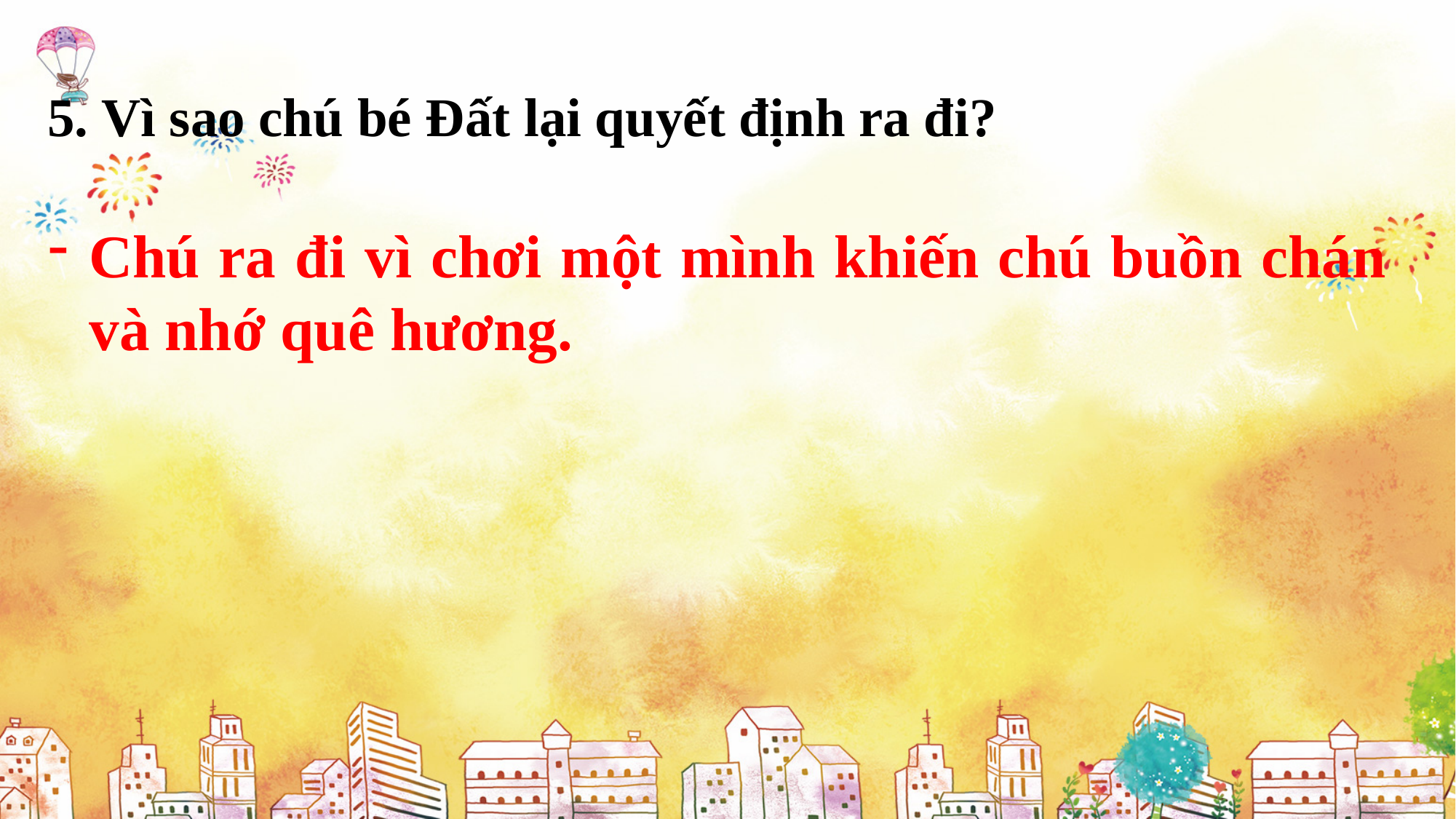

5. Vì sao chú bé Đất lại quyết định ra đi?
Chú ra đi vì chơi một mình khiến chú buồn chán và nhớ quê hương.